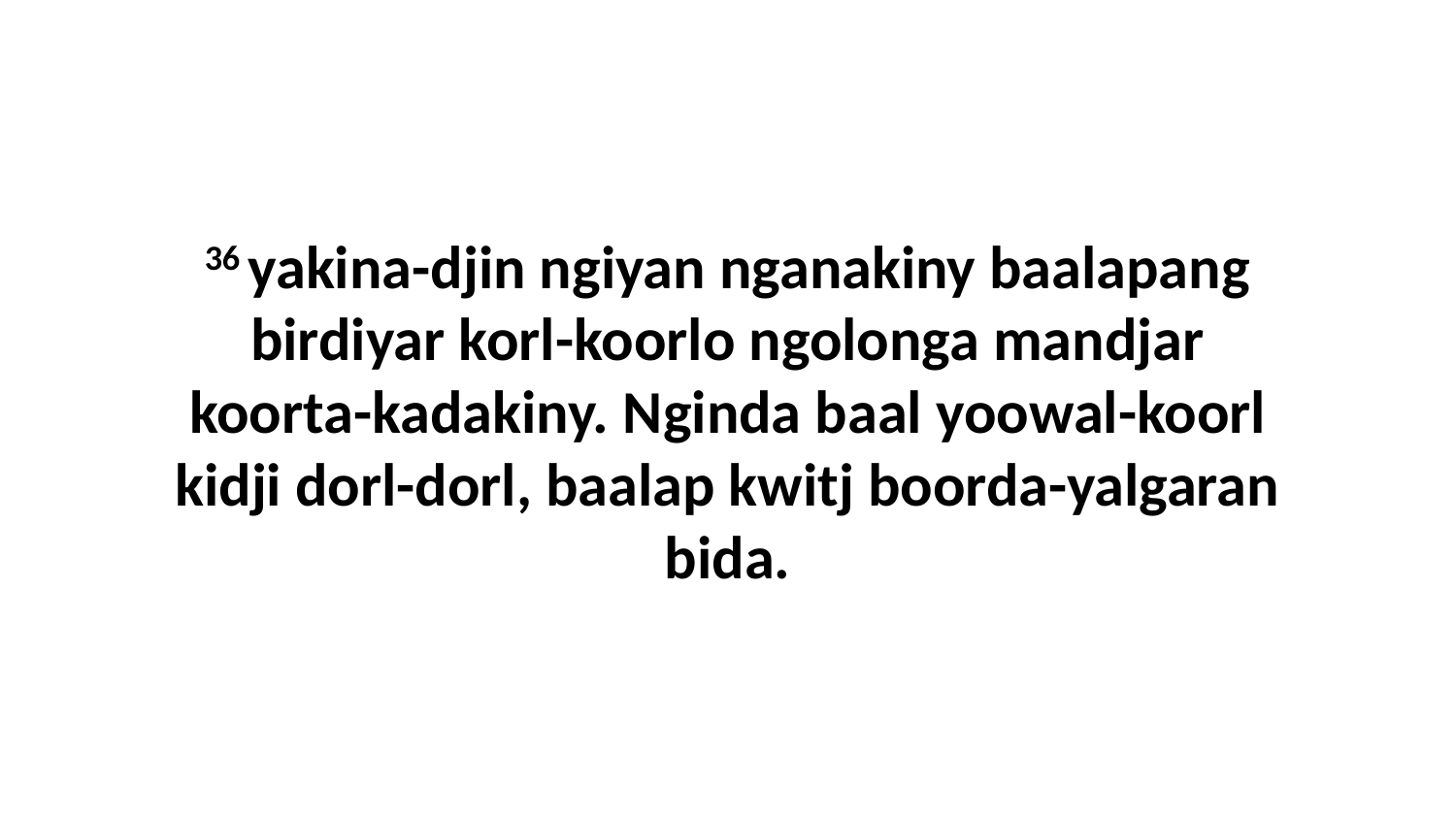

36 yakina-djin ngiyan nganakiny baalapang birdiyar korl-koorlo ngolonga mandjar koorta-kadakiny. Nginda baal yoowal-koorl kidji dorl-dorl, baalap kwitj boorda-yalgaran bida.